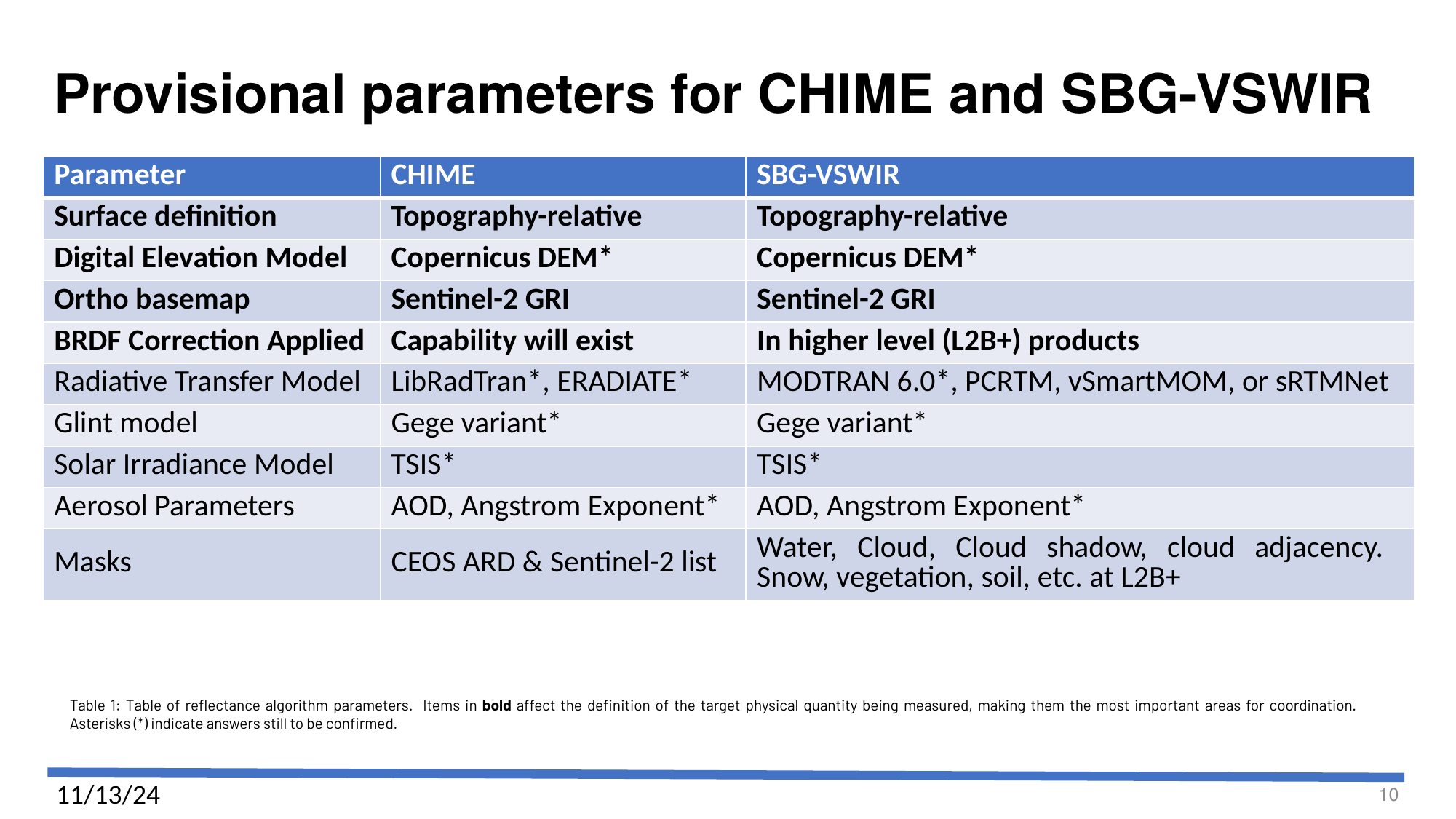

# Provisional parameters for CHIME and SBG-VSWIR
| Parameter | CHIME | SBG-VSWIR |
| --- | --- | --- |
| Surface definition | Topography-relative | Topography-relative |
| Digital Elevation Model | Copernicus DEM\* | Copernicus DEM\* |
| Ortho basemap | Sentinel-2 GRI | Sentinel-2 GRI |
| BRDF Correction Applied | Capability will exist | In higher level (L2B+) products |
| Radiative Transfer Model | LibRadTran\*, ERADIATE\* | MODTRAN 6.0\*, PCRTM, vSmartMOM, or sRTMNet |
| Glint model | Gege variant\* | Gege variant\* |
| Solar Irradiance Model | TSIS\* | TSIS\* |
| Aerosol Parameters | AOD, Angstrom Exponent\* | AOD, Angstrom Exponent\* |
| Masks | CEOS ARD & Sentinel-2 list | Water, Cloud, Cloud shadow, cloud adjacency. Snow, vegetation, soil, etc. at L2B+ |
Table 1: Table of reflectance algorithm parameters.  Items in bold affect the definition of the target physical quantity being measured, making them the most important areas for coordination.  Asterisks (*) indicate answers still to be confirmed.
11/13/24
10